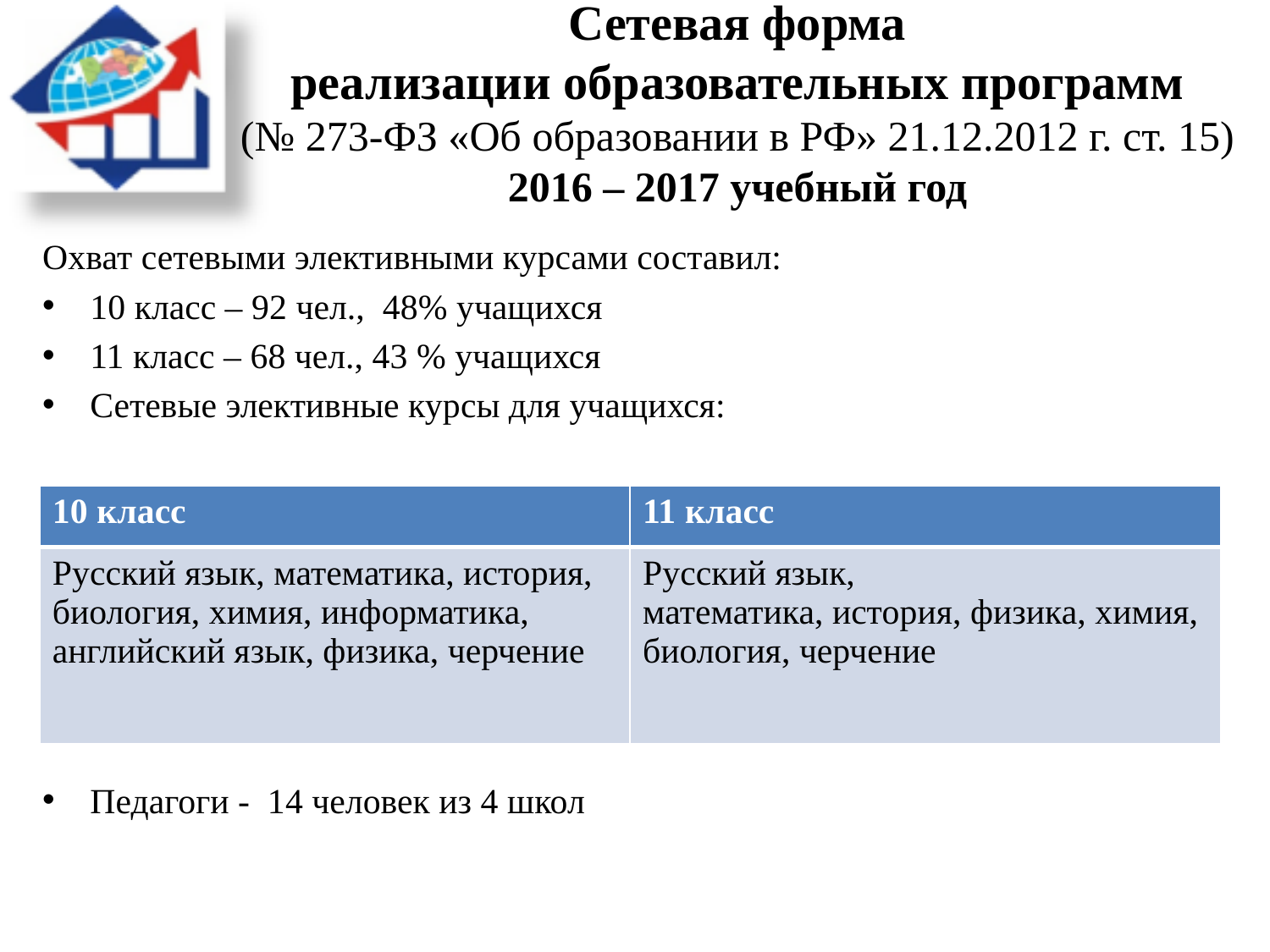

# Сетевая форма реализации образовательных программ (№ 273-ФЗ «Об образовании в РФ» 21.12.2012 г. ст. 15) 2016 – 2017 учебный год
Охват сетевыми элективными курсами составил:
10 класс – 92 чел.,  48% учащихся
11 класс – 68 чел., 43 % учащихся
Сетевые элективные курсы для учащихся:

Педагоги -  14 человек из 4 школ

| 10 класс | 11 класс |
| --- | --- |
| Русский язык, математика, история, биология, химия, информатика, английский язык, физика, черчение | Русский язык, математика, история, физика, химия, биология, черчение |